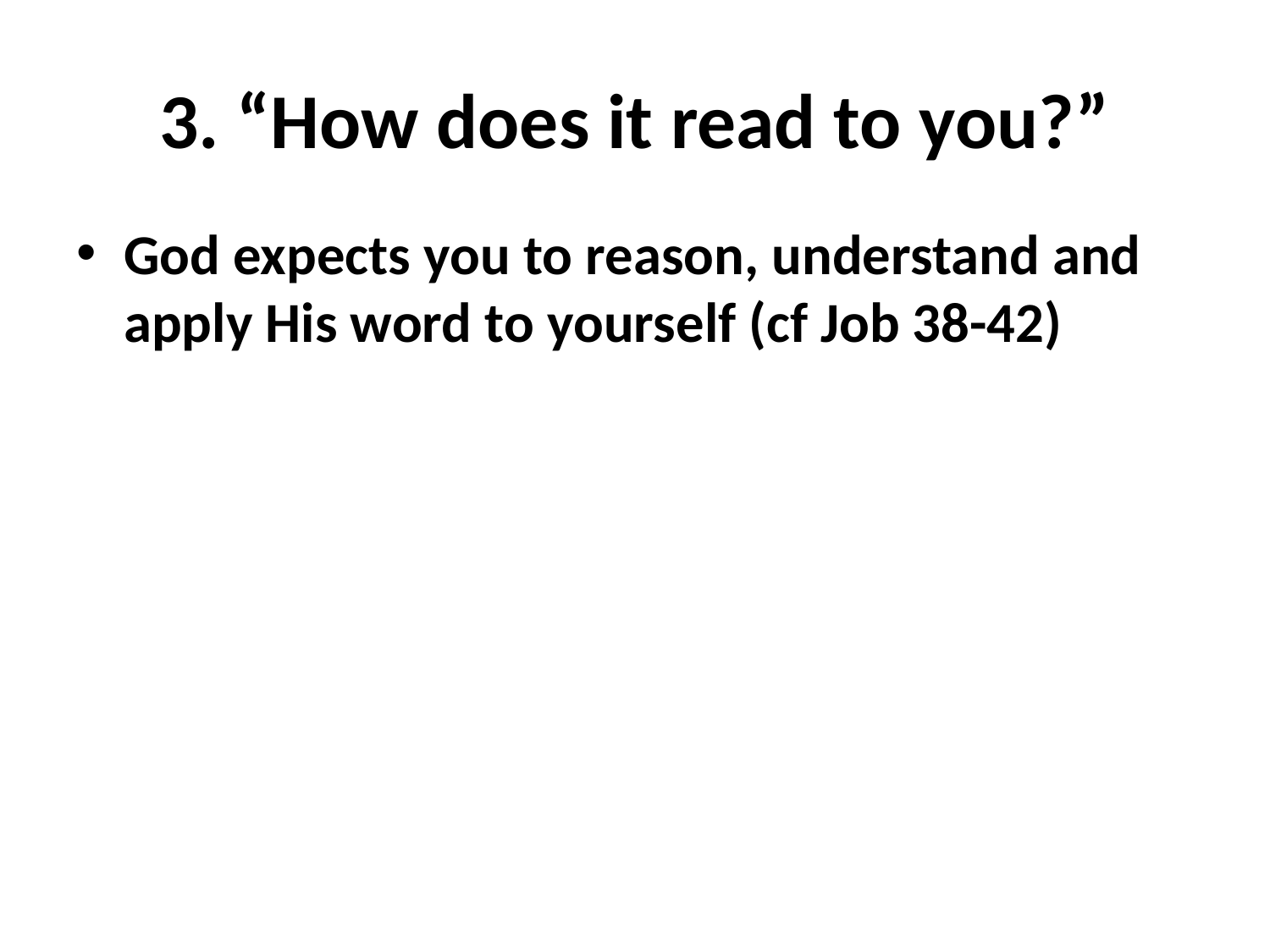

# 3. “How does it read to you?”
God expects you to reason, understand and apply His word to yourself (cf Job 38-42)